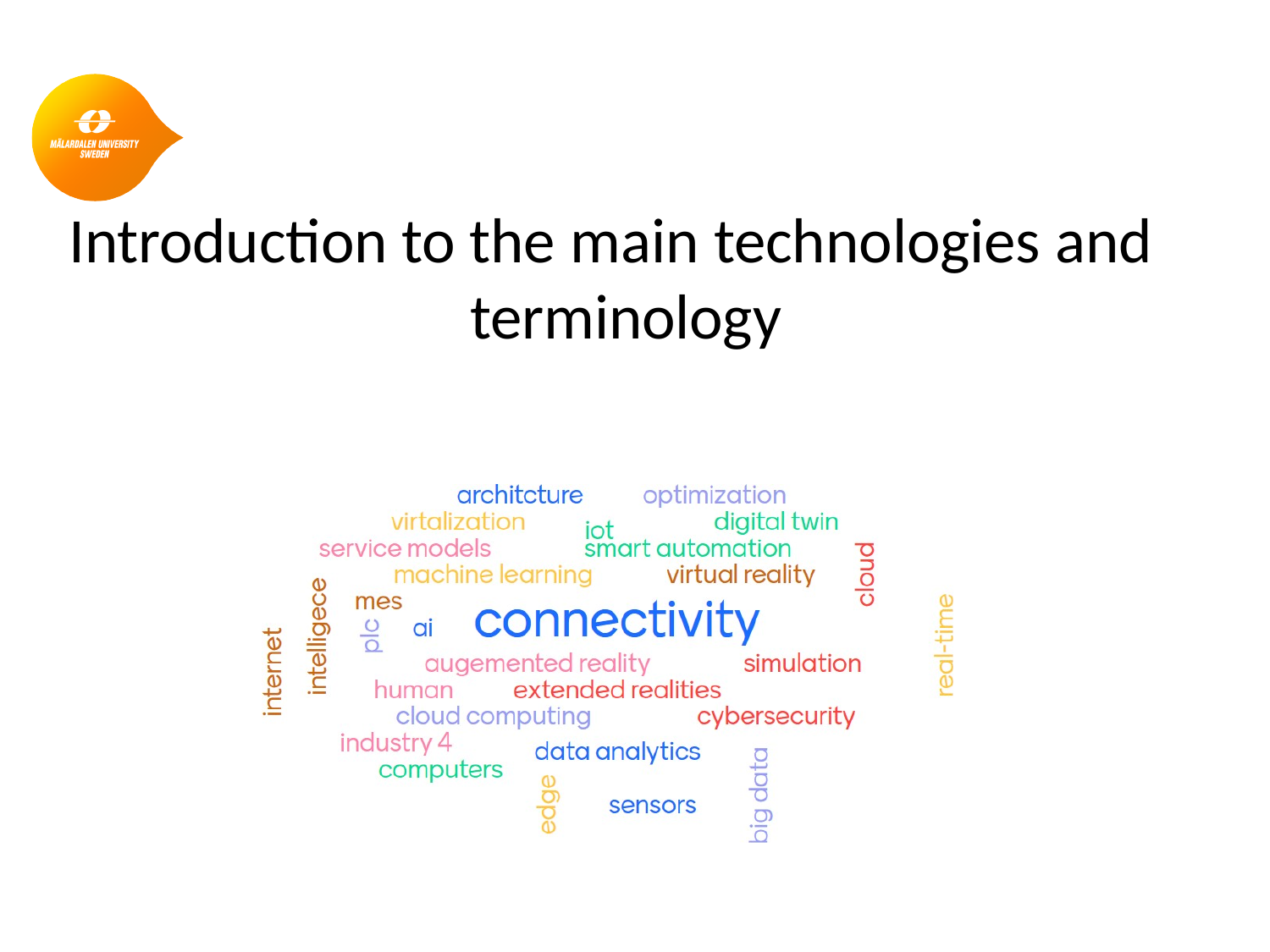

# Introduction to the main technologies and  terminology